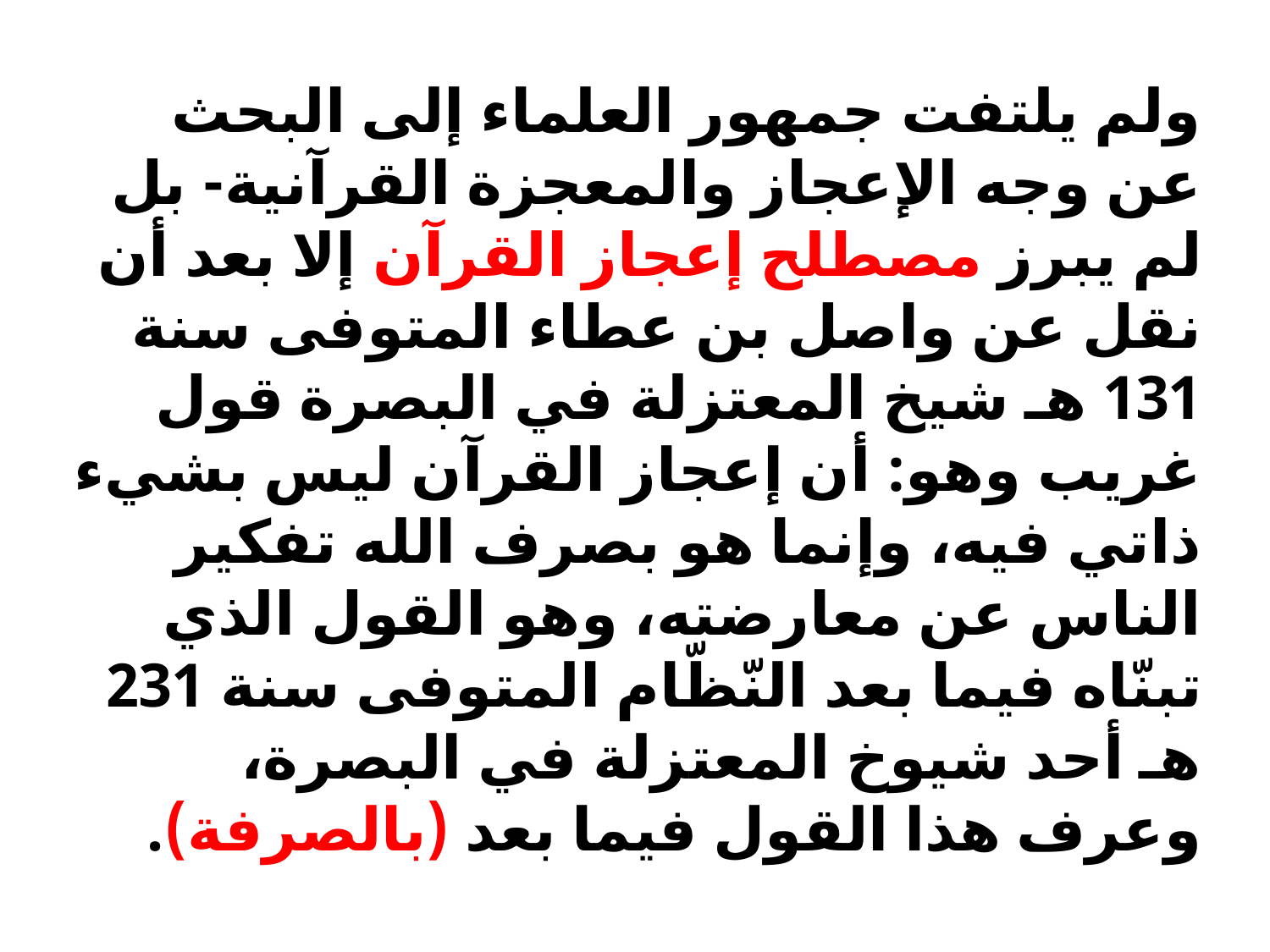

ولم يلتفت جمهور العلماء إلى البحث عن وجه الإعجاز والمعجزة القرآنية- بل لم يبرز مصطلح إعجاز القرآن إلا بعد أن نقل عن واصل بن عطاء المتوفى سنة 131 هـ شيخ المعتزلة في البصرة قول غريب وهو: أن إعجاز القرآن ليس بشيء ذاتي فيه، وإنما هو بصرف الله تفكير الناس عن معارضته، وهو القول الذي تبنّاه فيما بعد النّظّام المتوفى سنة 231 هـ أحد شيوخ المعتزلة في البصرة، وعرف هذا القول فيما بعد (بالصرفة).